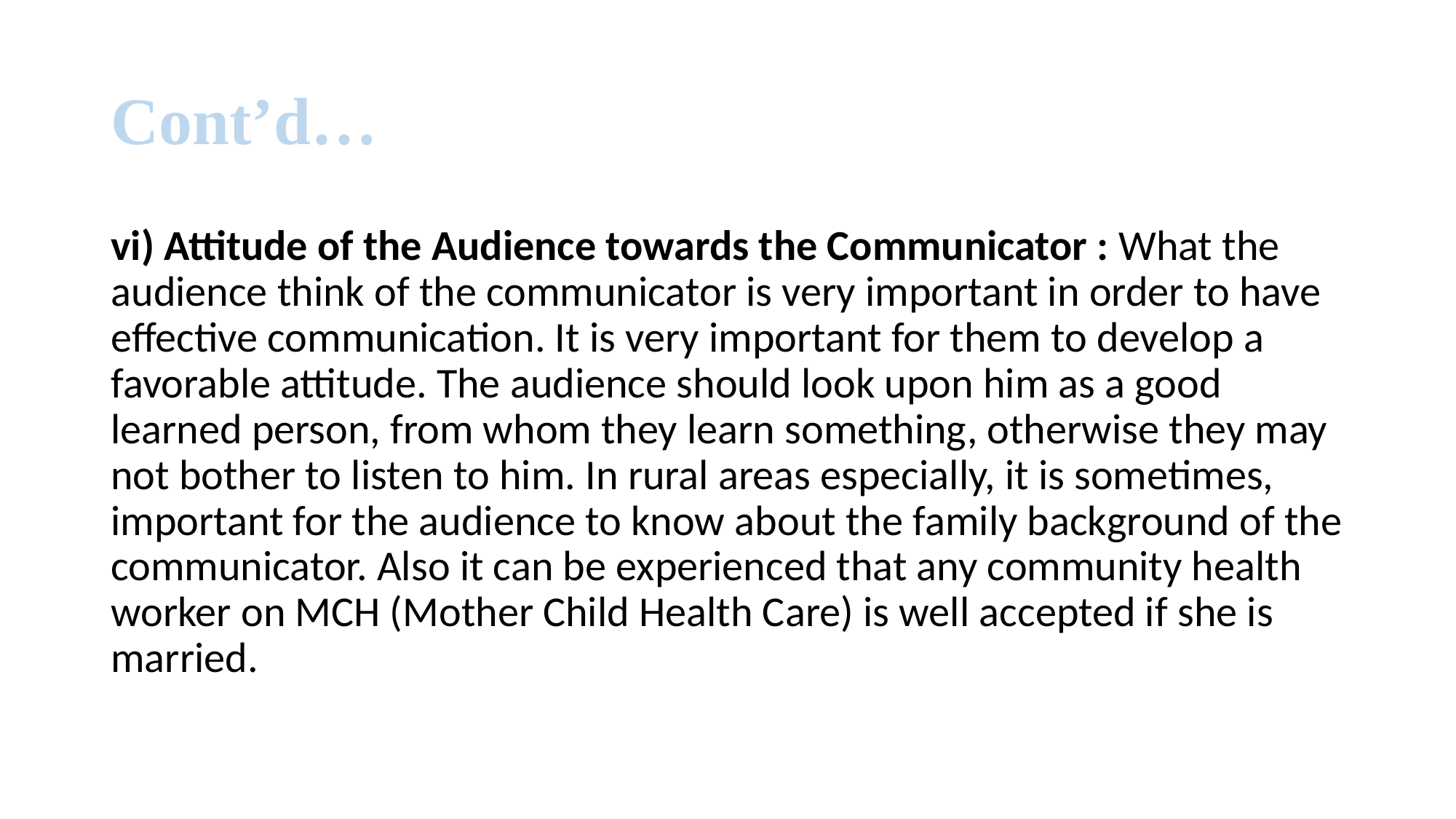

# Cont’d…
vi) Attitude of the Audience towards the Communicator : What the audience think of the communicator is very important in order to have effective communication. It is very important for them to develop a favorable attitude. The audience should look upon him as a good learned person, from whom they learn something, otherwise they may not bother to listen to him. In rural areas especially, it is sometimes, important for the audience to know about the family background of the communicator. Also it can be experienced that any community health worker on MCH (Mother Child Health Care) is well accepted if she is married.